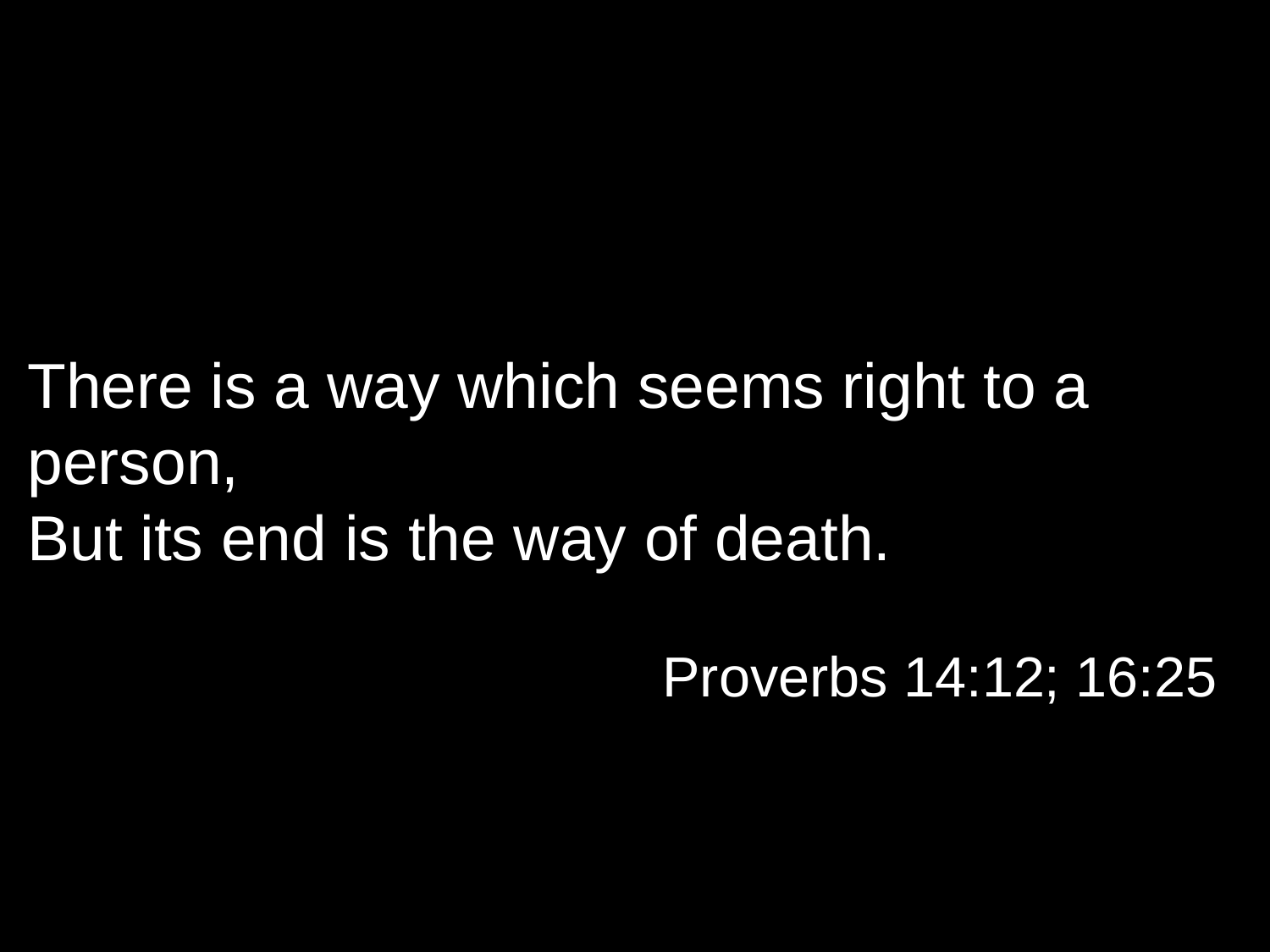

There is a way which seems right to a person,
But its end is the way of death.													     				Proverbs 14:12; 16:25